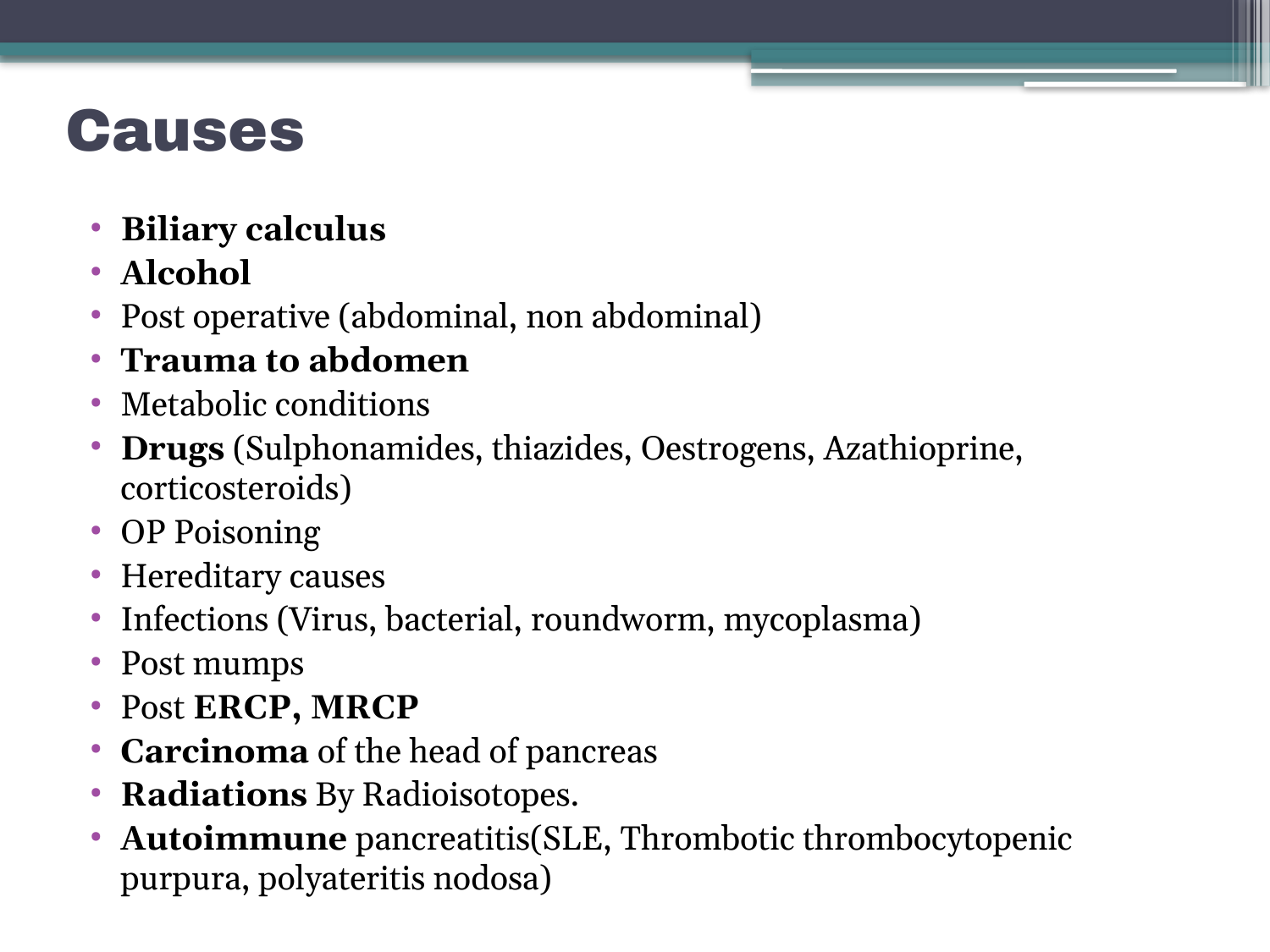

# Causes
Biliary calculus
Alcohol
Post operative (abdominal, non abdominal)
Trauma to abdomen
Metabolic conditions
Drugs (Sulphonamides, thiazides, Oestrogens, Azathioprine, corticosteroids)
OP Poisoning
Hereditary causes
Infections (Virus, bacterial, roundworm, mycoplasma)
Post mumps
Post ERCP, MRCP
Carcinoma of the head of pancreas
Radiations By Radioisotopes.
Autoimmune pancreatitis(SLE, Thrombotic thrombocytopenic purpura, polyateritis nodosa)